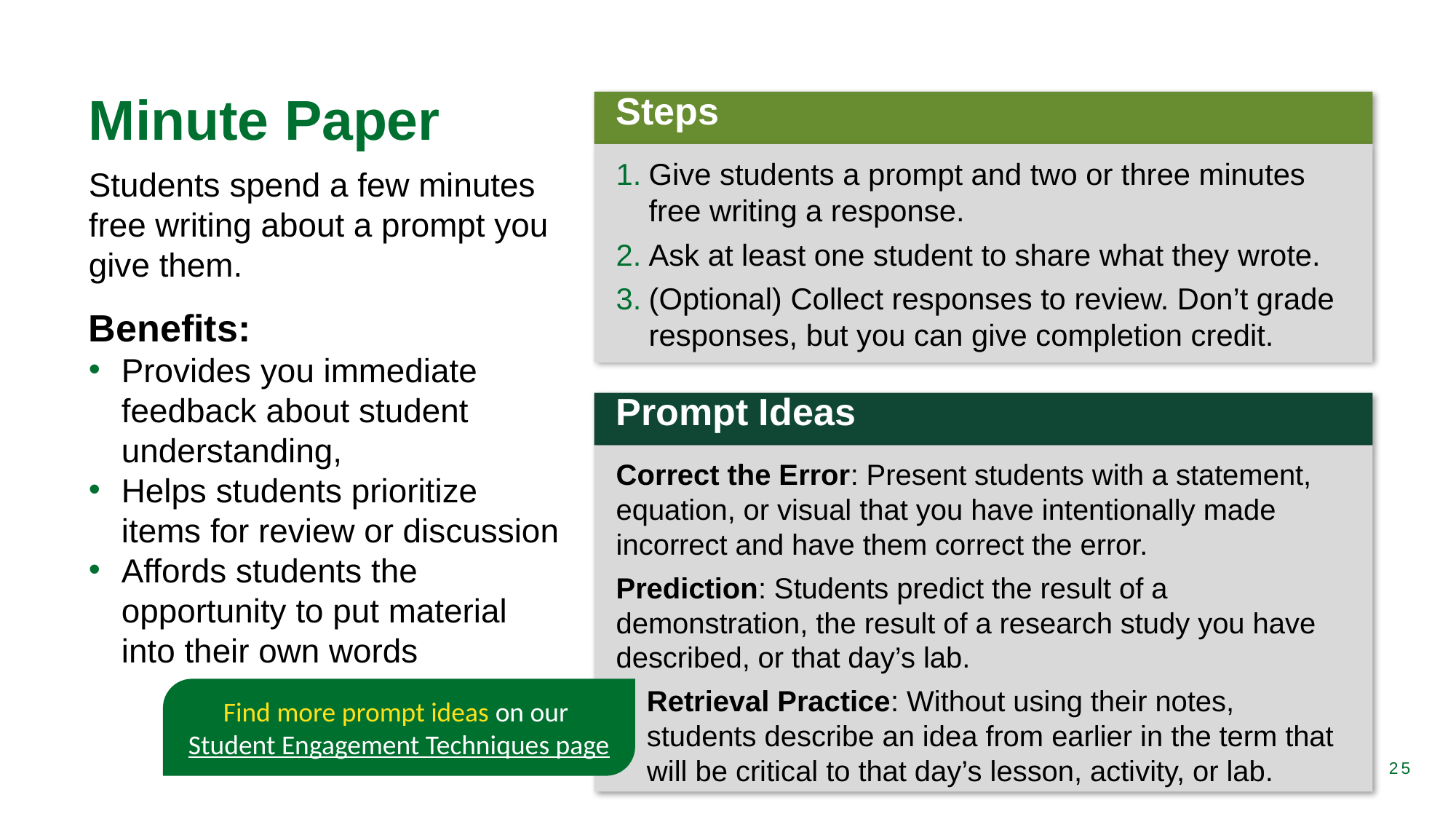

# Minute Paper
Steps
Give students a prompt and two or three minutes free writing a response.
Ask at least one student to share what they wrote.
(Optional) Collect responses to review. Don’t grade responses, but you can give completion credit.
Students spend a few minutes free writing about a prompt you give them.
Benefits:
Provides you immediate feedback about student understanding,
Helps students prioritize items for review or discussion
Affords students the opportunity to put material into their own words

Prompt Ideas
Correct the Error: Present students with a statement, equation, or visual that you have intentionally made incorrect and have them correct the error.
Prediction: Students predict the result of a demonstration, the result of a research study you have described, or that day’s lab.
Retrieval Practice: Without using their notes, students describe an idea from earlier in the term that will be critical to that day’s lesson, activity, or lab.
Find more prompt ideas on our
Student Engagement Techniques page